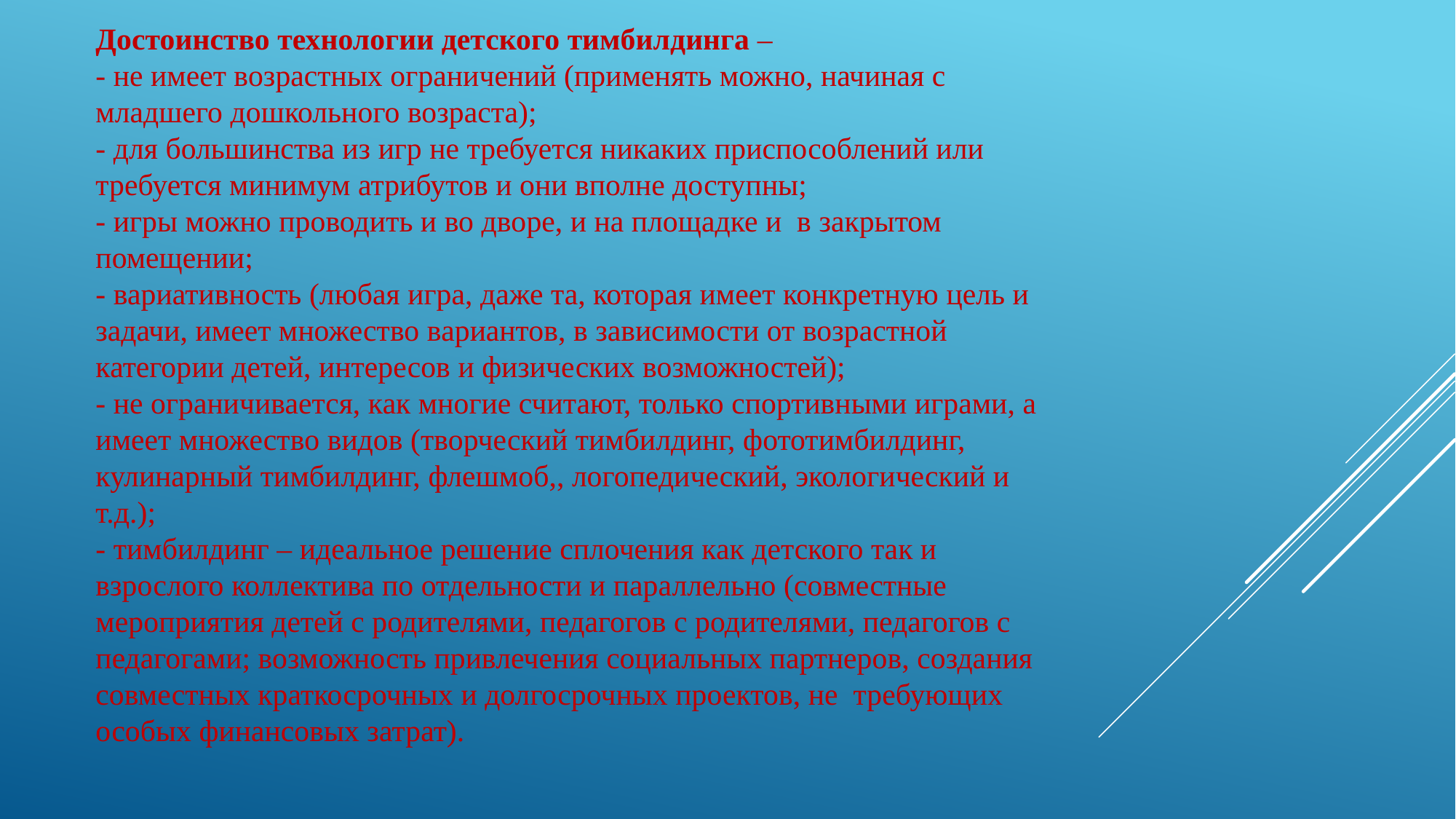

Достоинство технологии детского тимбилдинга –
- не имеет возрастных ограничений (применять можно, начиная с младшего дошкольного возраста);
- для большинства из игр не требуется никаких приспособлений или требуется минимум атрибутов и они вполне доступны;
- игры можно проводить и во дворе, и на площадке и  в закрытом помещении;
- вариативность (любая игра, даже та, которая имеет конкретную цель и задачи, имеет множество вариантов, в зависимости от возрастной категории детей, интересов и физических возможностей);
- не ограничивается, как многие считают, только спортивными играми, а имеет множество видов (творческий тимбилдинг, фототимбилдинг, кулинарный тимбилдинг, флешмоб,, логопедический, экологический и т.д.);
- тимбилдинг – идеальное решение сплочения как детского так и взрослого коллектива по отдельности и параллельно (совместные мероприятия детей с родителями, педагогов с родителями, педагогов с педагогами; возможность привлечения социальных партнеров, создания совместных краткосрочных и долгосрочных проектов, не  требующих особых финансовых затрат).